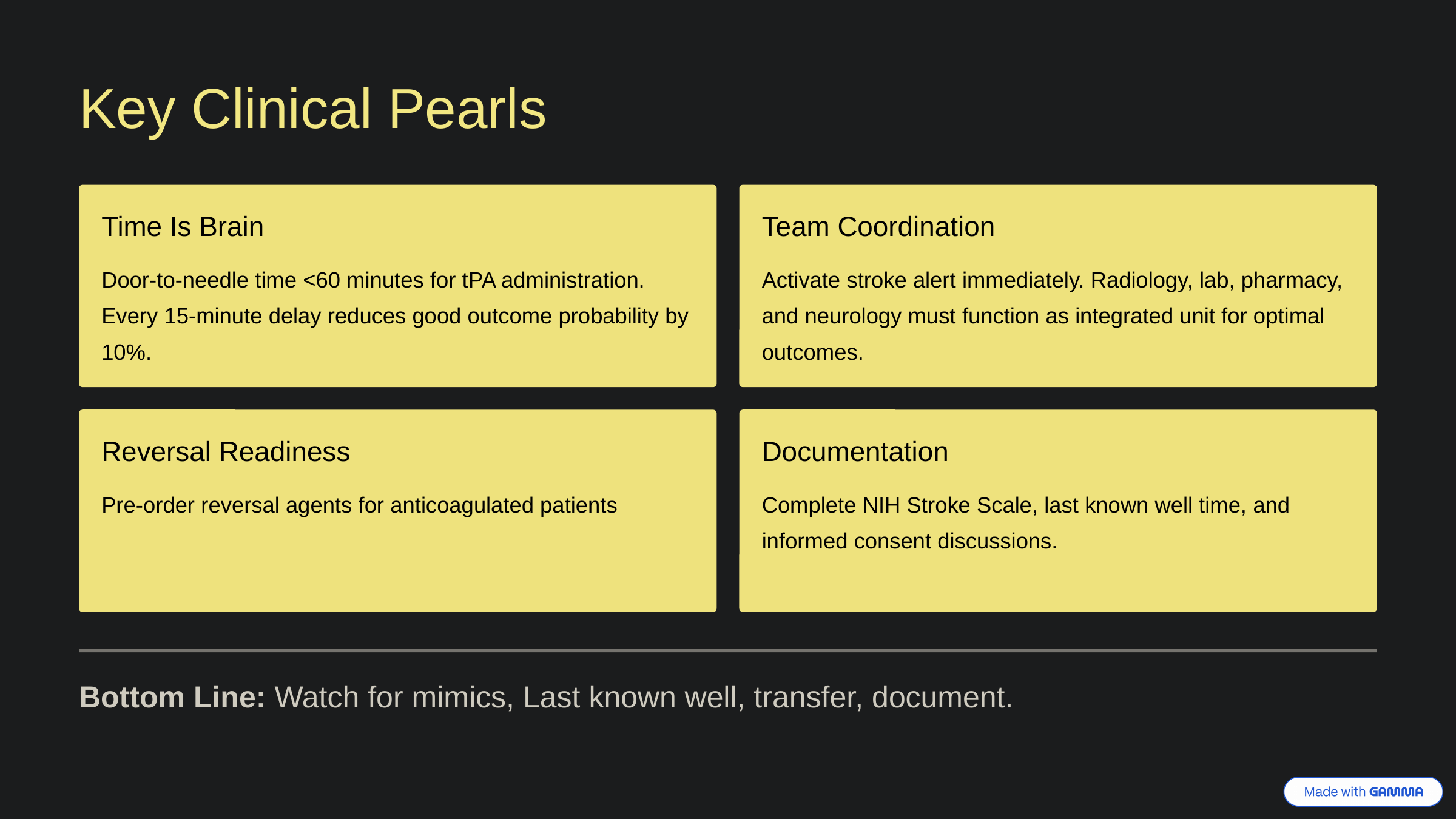

Key Clinical Pearls

Time Is Brain
Team Coordination
Door-to-needle time <60 minutes for tPA administration. Every 15-minute delay reduces good outcome probability by 10%.
Activate stroke alert immediately. Radiology, lab, pharmacy, and neurology must function as integrated unit for optimal outcomes.

Reversal Readiness
Documentation
Pre-order reversal agents for anticoagulated patients
Complete NIH Stroke Scale, last known well time, and informed consent discussions.

Bottom Line: Watch for mimics, Last known well, transfer, document.